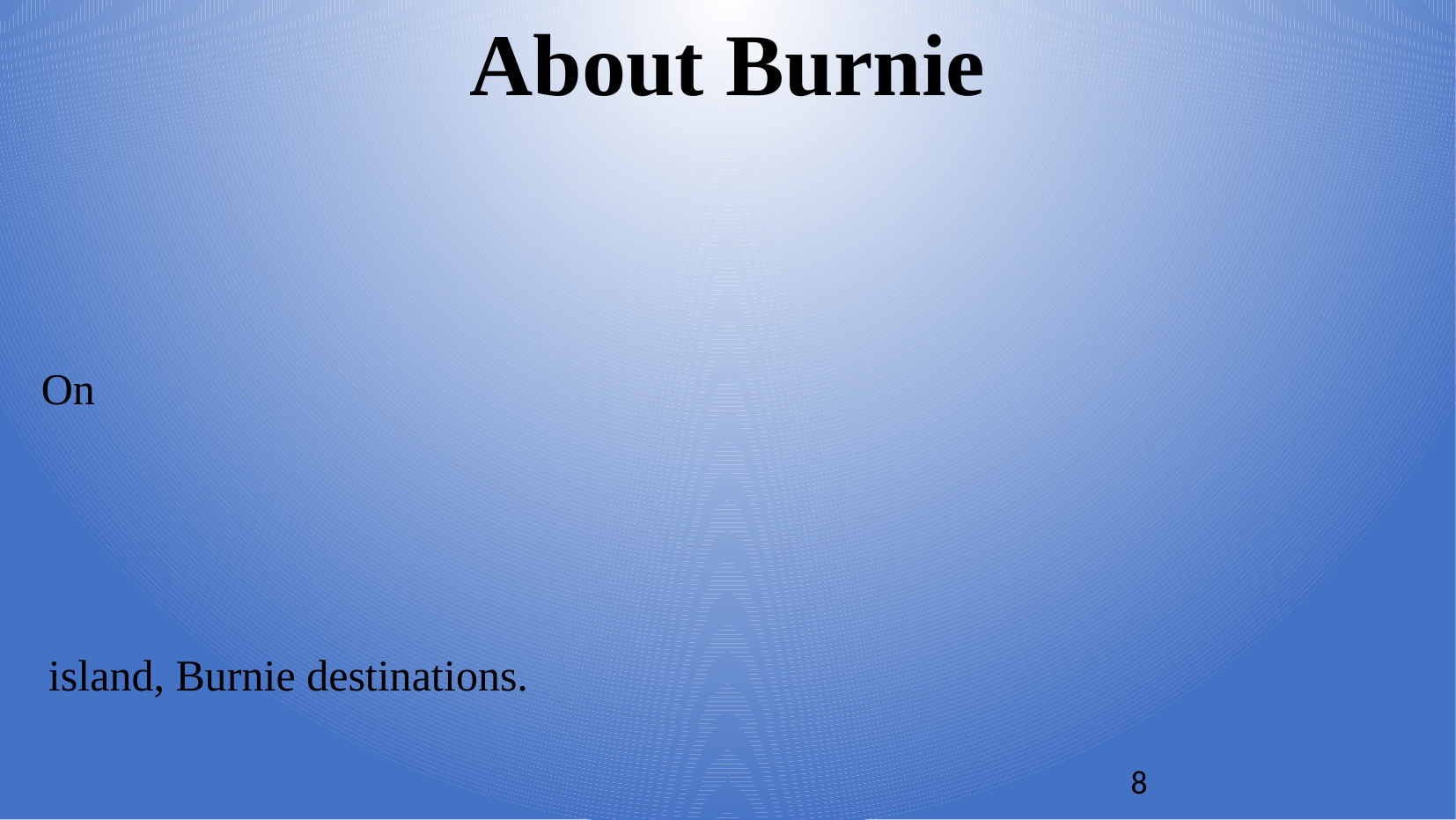

About Burnie
On
island, Burnie destinations.
8